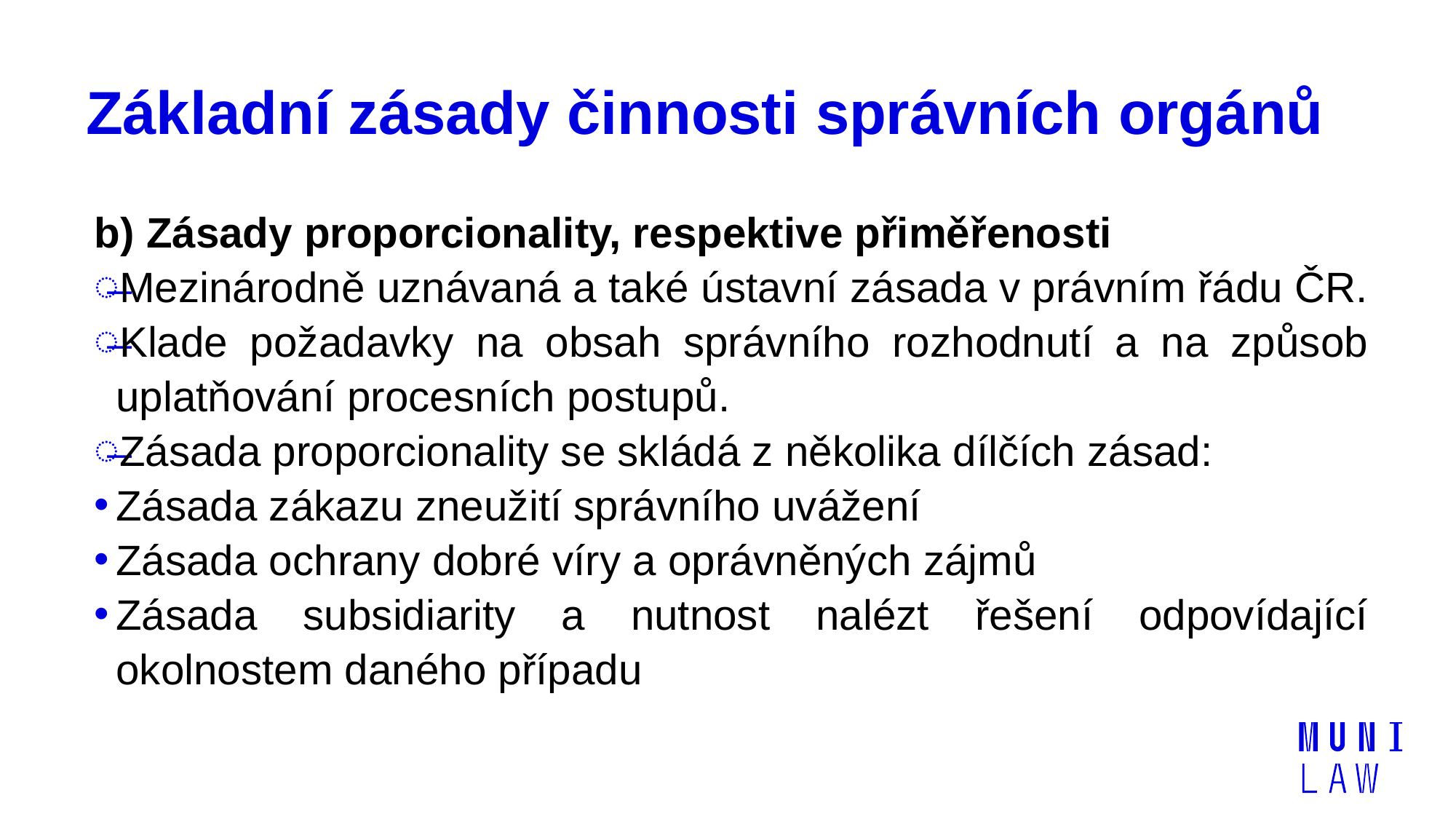

# Základní zásady činnosti správních orgánů
b) Zásady proporcionality, respektive přiměřenosti
Mezinárodně uznávaná a také ústavní zásada v právním řádu ČR.
Klade požadavky na obsah správního rozhodnutí a na způsob uplatňování procesních postupů.
Zásada proporcionality se skládá z několika dílčích zásad:
Zásada zákazu zneužití správního uvážení
Zásada ochrany dobré víry a oprávněných zájmů
Zásada subsidiarity a nutnost nalézt řešení odpovídající okolnostem daného případu